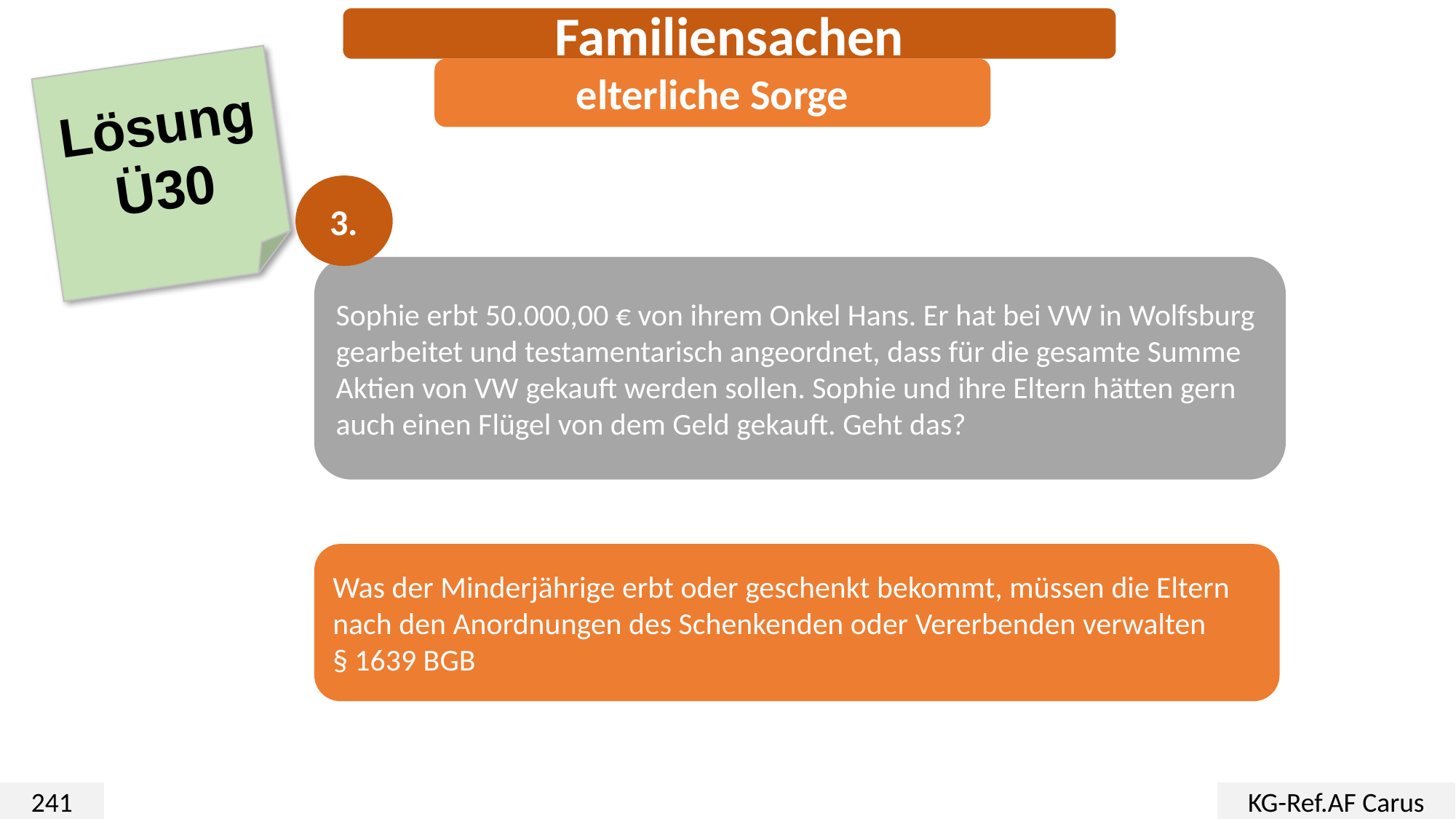

Familiensachen
elterliche Sorge
Lösung
Ü30
3.
Sophie erbt 50.000,00 € von ihrem Onkel Hans. Er hat bei VW in Wolfsburg gearbeitet und testamentarisch angeordnet, dass für die gesamte Summe Aktien von VW gekauft werden sollen. Sophie und ihre Eltern hätten gern auch einen Flügel von dem Geld gekauft. Geht das?
Was der Minderjährige erbt oder geschenkt bekommt, müssen die Eltern nach den Anordnungen des Schenkenden oder Vererbenden verwalten
§ 1639 BGB
241
KG-Ref.AF Carus